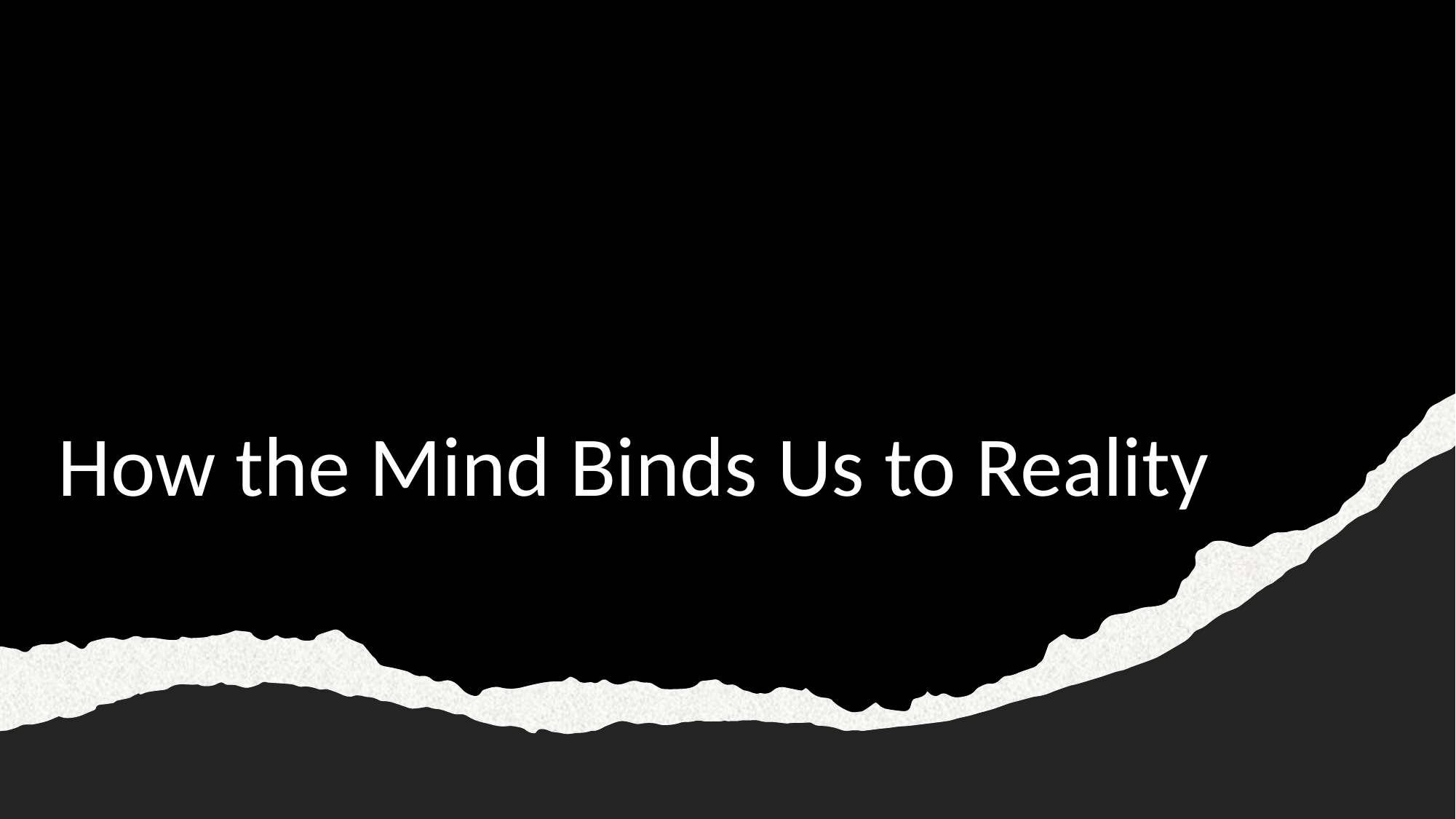

# How the Mind Binds Us to Reality